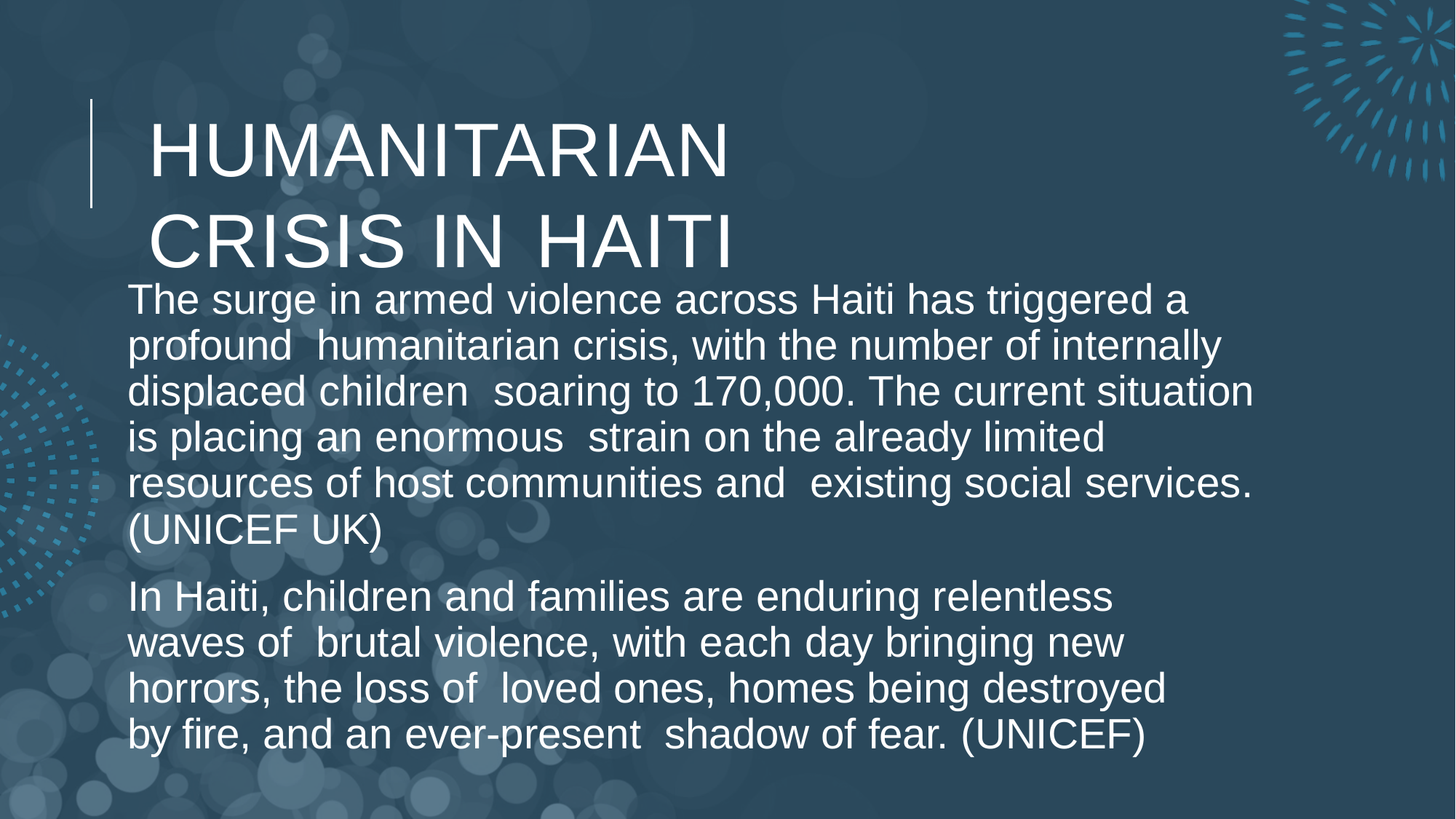

# HUMANITARIAN CRISIS IN HAITI
The surge in armed violence across Haiti has triggered a profound  humanitarian crisis, with the number of internally displaced children  soaring to 170,000. The current situation is placing an enormous  strain on the already limited resources of host communities and  existing social services. (UNICEF UK)
In Haiti, children and families are enduring relentless waves of  brutal violence, with each day bringing new horrors, the loss of  loved ones, homes being destroyed by fire, and an ever-present  shadow of fear. (UNICEF)